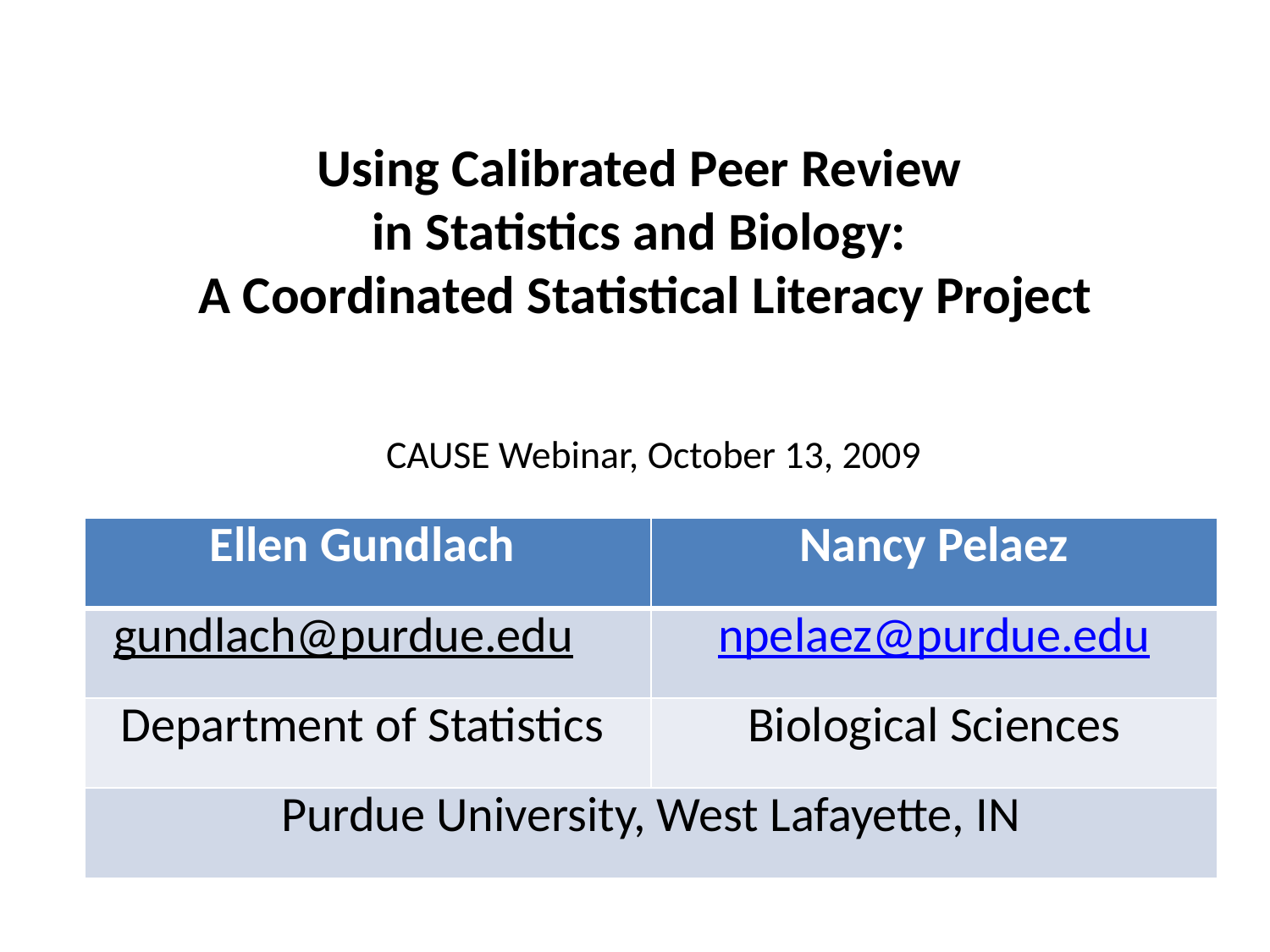

# Using Calibrated Peer Review in Statistics and Biology: A Coordinated Statistical Literacy Project
CAUSE Webinar, October 13, 2009
| Ellen Gundlach | Nancy Pelaez |
| --- | --- |
| gundlach@purdue.edu | npelaez@purdue.edu |
| Department of Statistics | Biological Sciences |
| Purdue University, West Lafayette, IN |  |